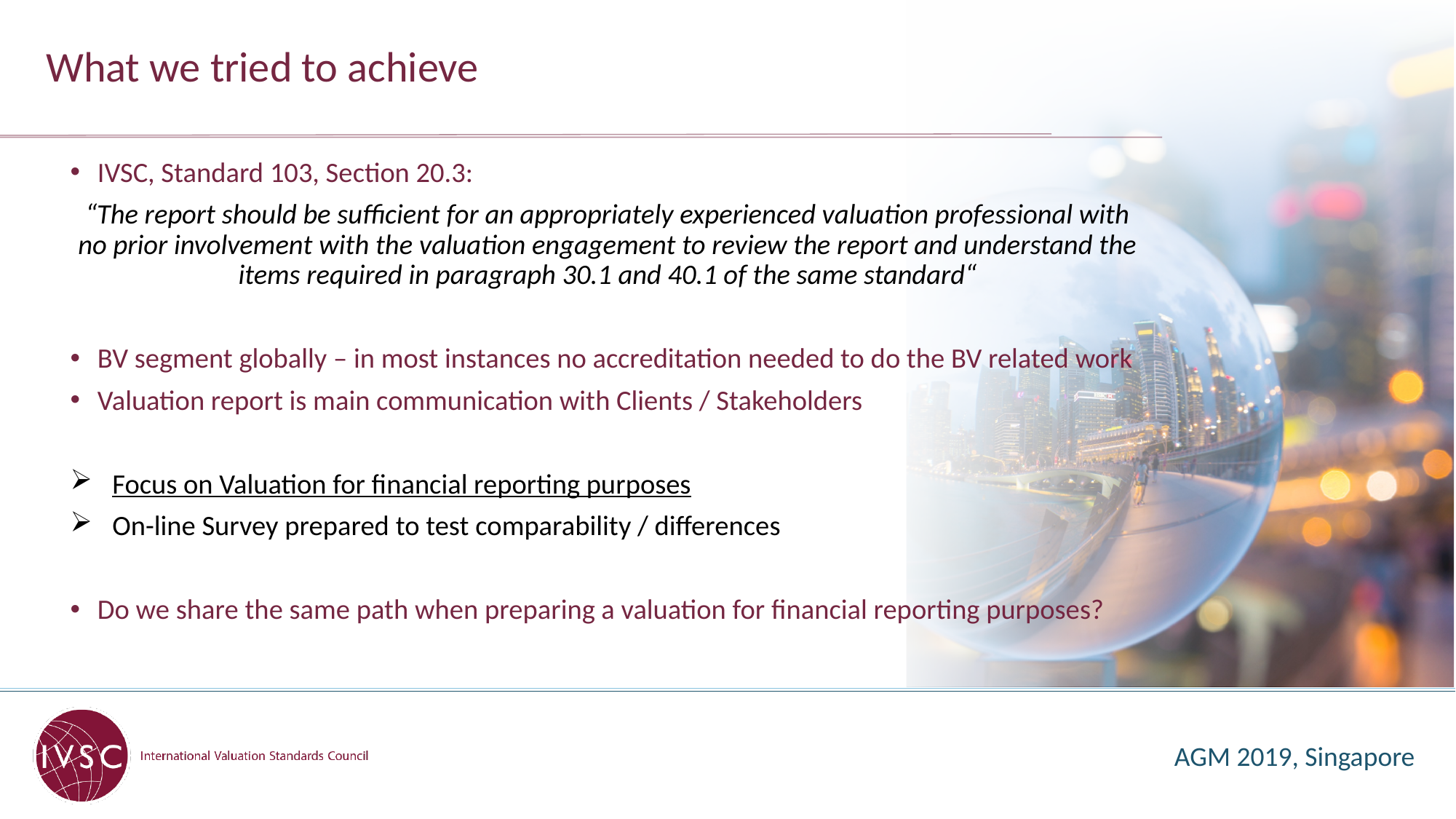

# What we tried to achieve
IVSC, Standard 103, Section 20.3:
“The report should be sufficient for an appropriately experienced valuation professional with no prior involvement with the valuation engagement to review the report and understand the items required in paragraph 30.1 and 40.1 of the same standard“

BV segment globally – in most instances no accreditation needed to do the BV related work
Valuation report is main communication with Clients / Stakeholders

Focus on Valuation for financial reporting purposes
On-line Survey prepared to test comparability / differences

Do we share the same path when preparing a valuation for financial reporting purposes?